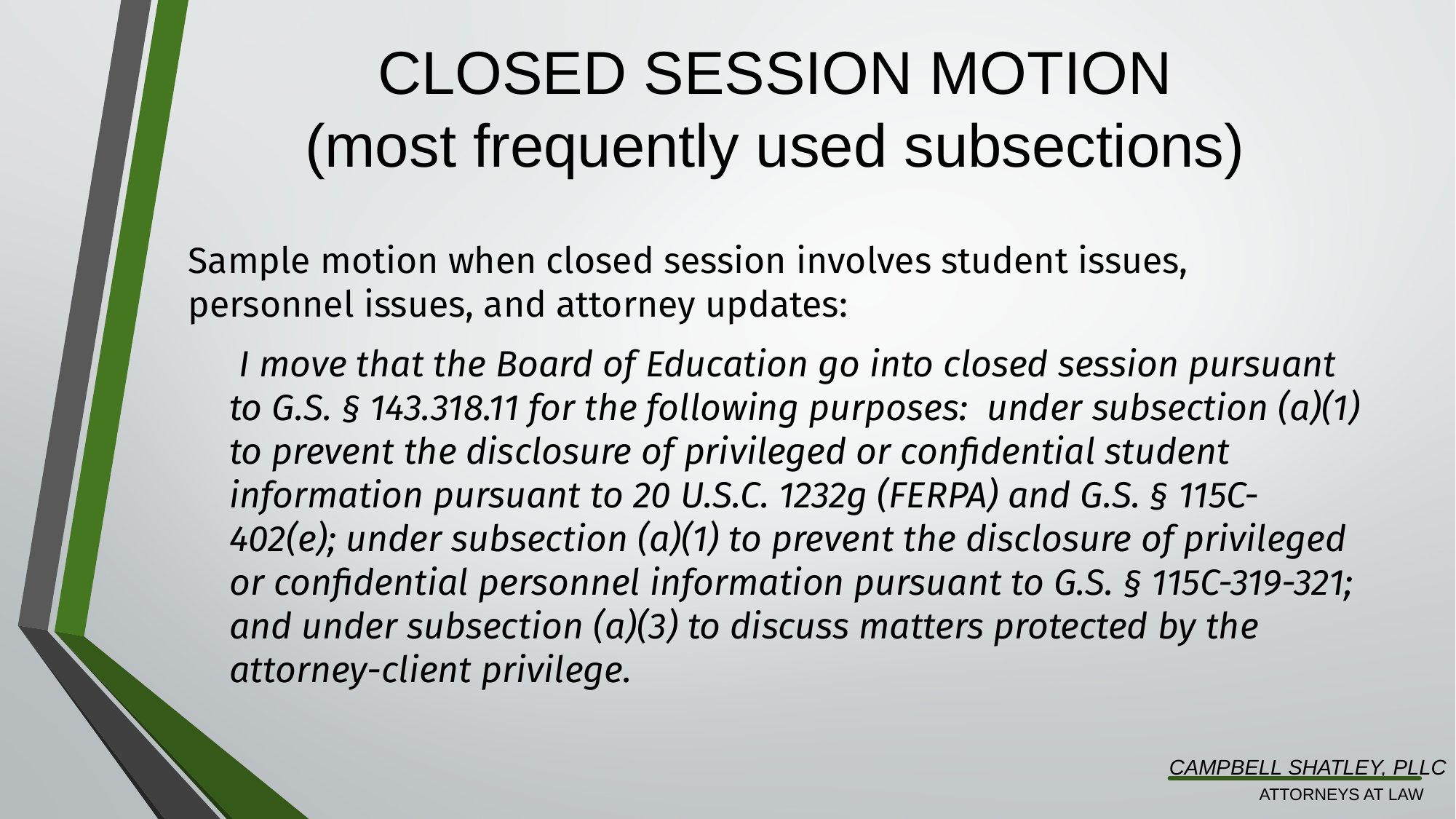

# CLOSED SESSION MOTION (most frequently used subsections)
Sample motion when closed session involves student issues, personnel issues, and attorney updates:
 I move that the Board of Education go into closed session pursuant to G.S. § 143.318.11 for the following purposes:  under subsection (a)(1) to prevent the disclosure of privileged or confidential student information pursuant to 20 U.S.C. 1232g (FERPA) and G.S. § 115C-402(e); under subsection (a)(1) to prevent the disclosure of privileged or confidential personnel information pursuant to G.S. § 115C-319-321; and under subsection (a)(3) to discuss matters protected by the attorney-client privilege.